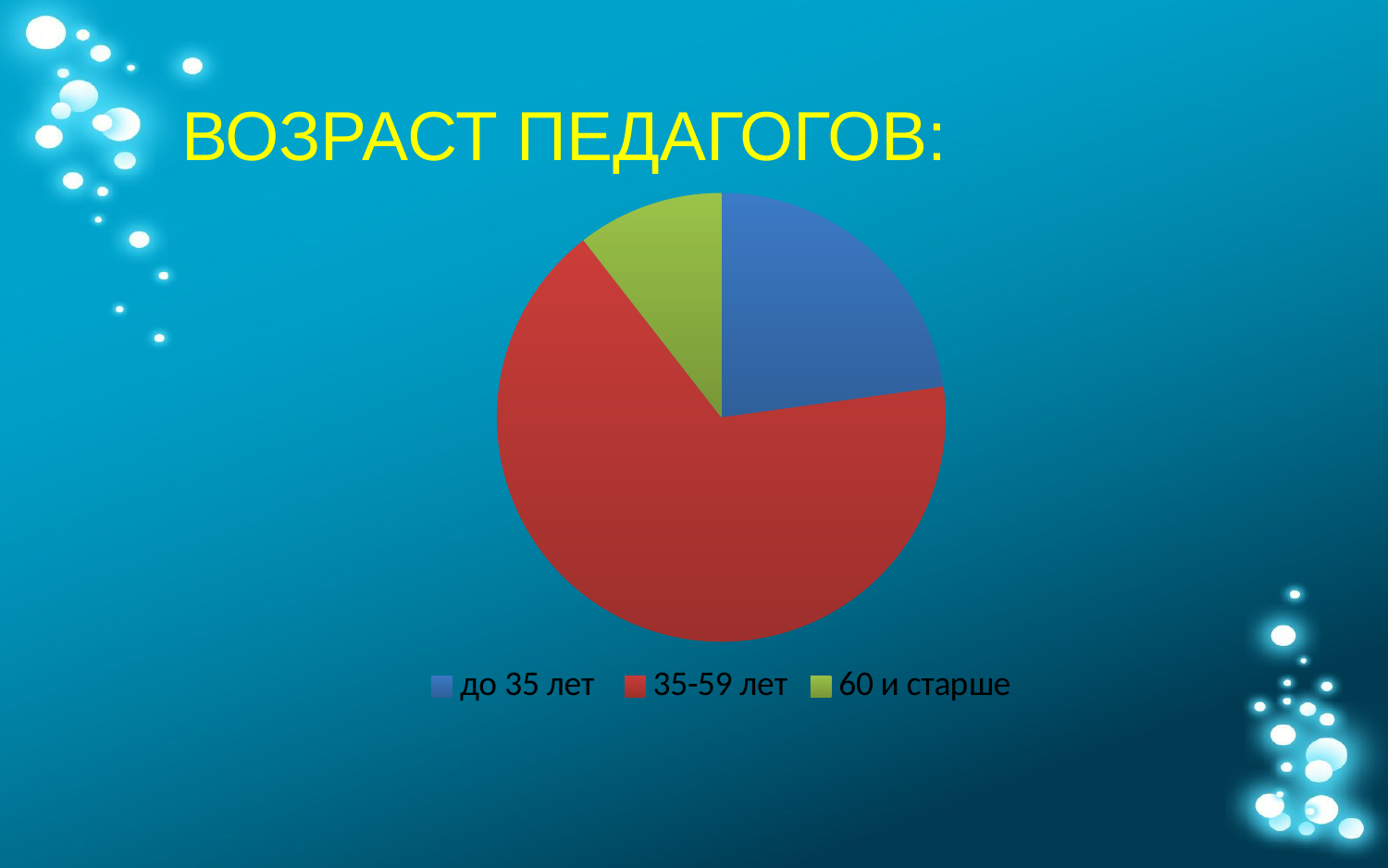

ВОЗРАСТ ПЕДАГОГОВ:

### Chart

| Category | Продажи |
|---|---|
| до 35 лет  | 13.0 |
| 35-59 лет | 38.0 |
| 60 и старше | 6.0 |